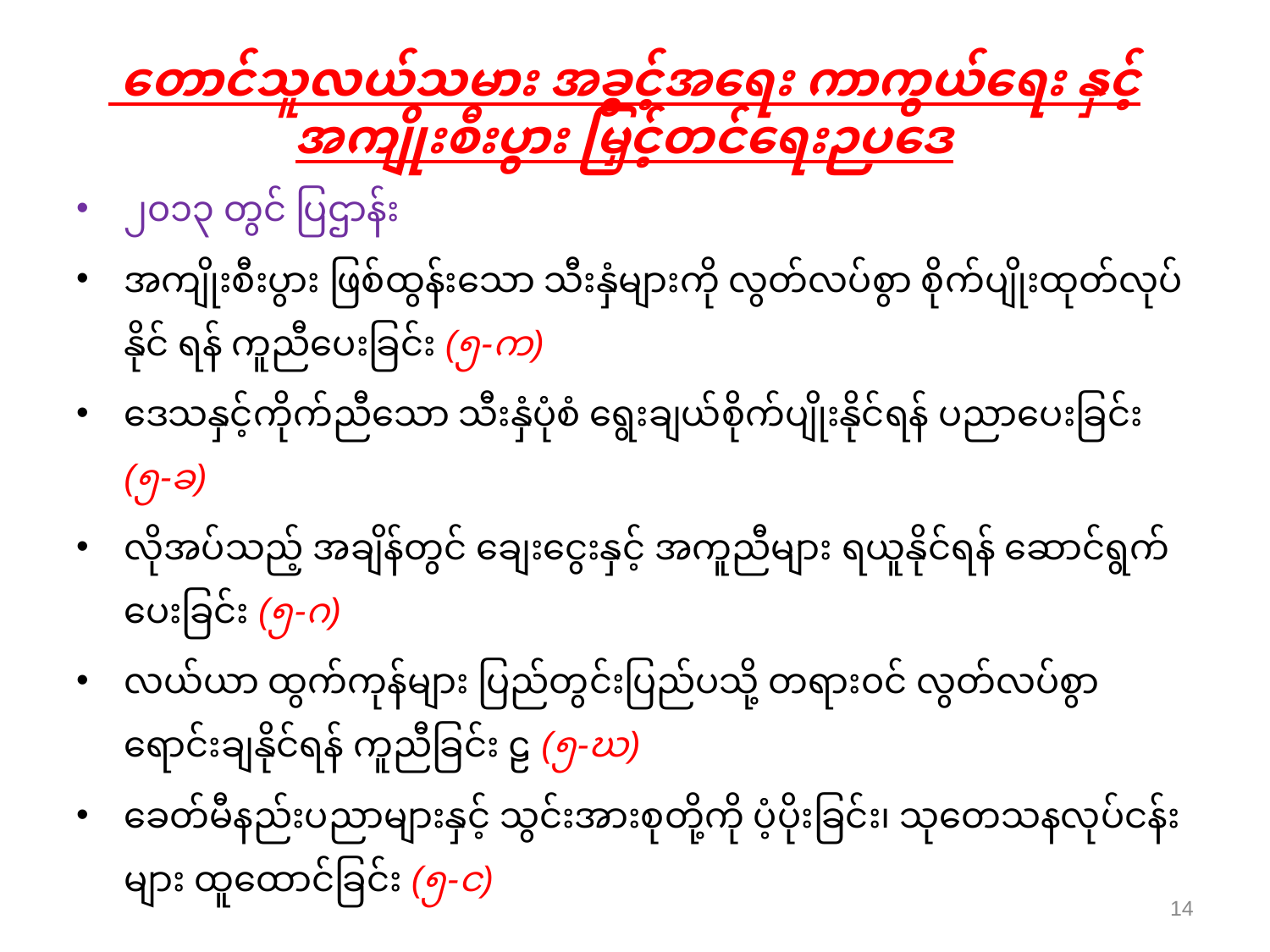

တောင်သူလယ်သမား အခွင့်အရေး ကာကွယ်ရေး နှင့် အကျိုးစီးပွား မြှင့်တင်ရေးဉပဒေ
၂၀၁၃ တွင် ပြဌာန်း
အကျိုးစီးပွား ဖြစ်ထွန်းသော သီးနှံများကို လွတ်လပ်စွာ စိုက်ပျိုးထုတ်လုပ် နိုင် ရန် ကူညီပေးခြင်း (၅-က)
ဒေသနှင့်ကိုက်ညီသော သီးနှံပုံစံ ရွေးချယ်စိုက်ပျိုးနိုင်ရန် ပညာပေးခြင်း (၅-ခ)
လိုအပ်သည့် အချိန်တွင် ချေးငွေးနှင့် အကူညီများ ရယူနိုင်ရန် ဆောင်ရွက် ပေးခြင်း (၅-ဂ)
လယ်ယာ ထွက်ကုန်များ ပြည်တွင်းပြည်ပသို့ တရား၀င် လွတ်လပ်စွာ ရောင်းချနိုင်ရန် ကူညီခြင်း ဠ (၅-ဃ)
ခေတ်မီနည်းပညာများနှင့် သွင်းအားစုတို့ကို ပံ့ပိုးခြင်း၊ သုတေသနလုပ်ငန်းများ ထူထောင်ခြင်း (၅-င)
14